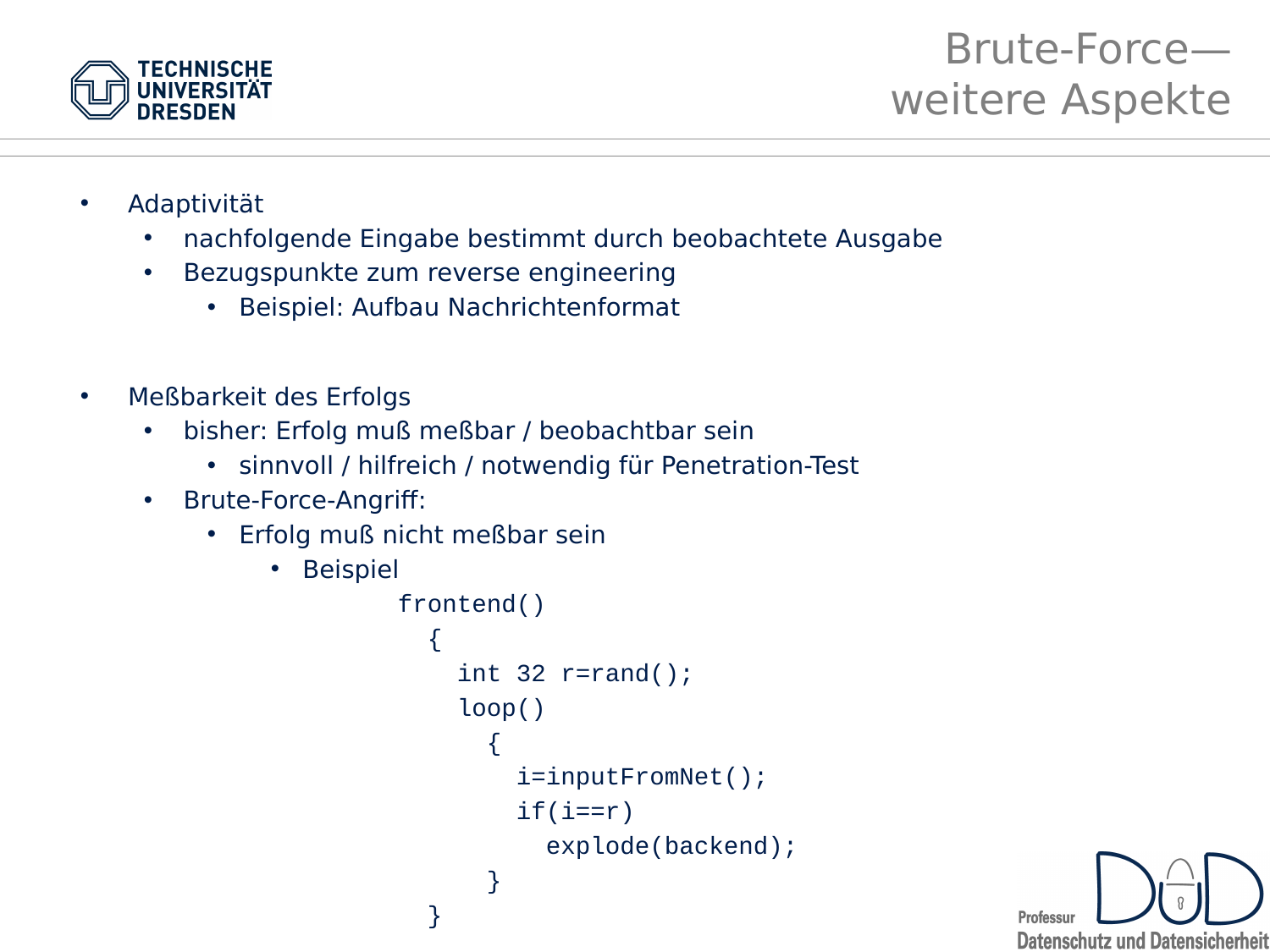

# Brute-Force— weitere Aspekte
Adaptivität
nachfolgende Eingabe bestimmt durch beobachtete Ausgabe
Bezugspunkte zum reverse engineering
Beispiel: Aufbau Nachrichtenformat

Meßbarkeit des Erfolgs
bisher: Erfolg muß meßbar / beobachtbar sein
sinnvoll / hilfreich / notwendig für Penetration-Test
Brute-Force-Angriff:
Erfolg muß nicht meßbar sein
Beispiel
	frontend()
	  {
 	    int 32 r=rand();
	    loop()
	      {
	        i=inputFromNet();
	        if(i==r)
	          explode(backend);
	      }
	  }